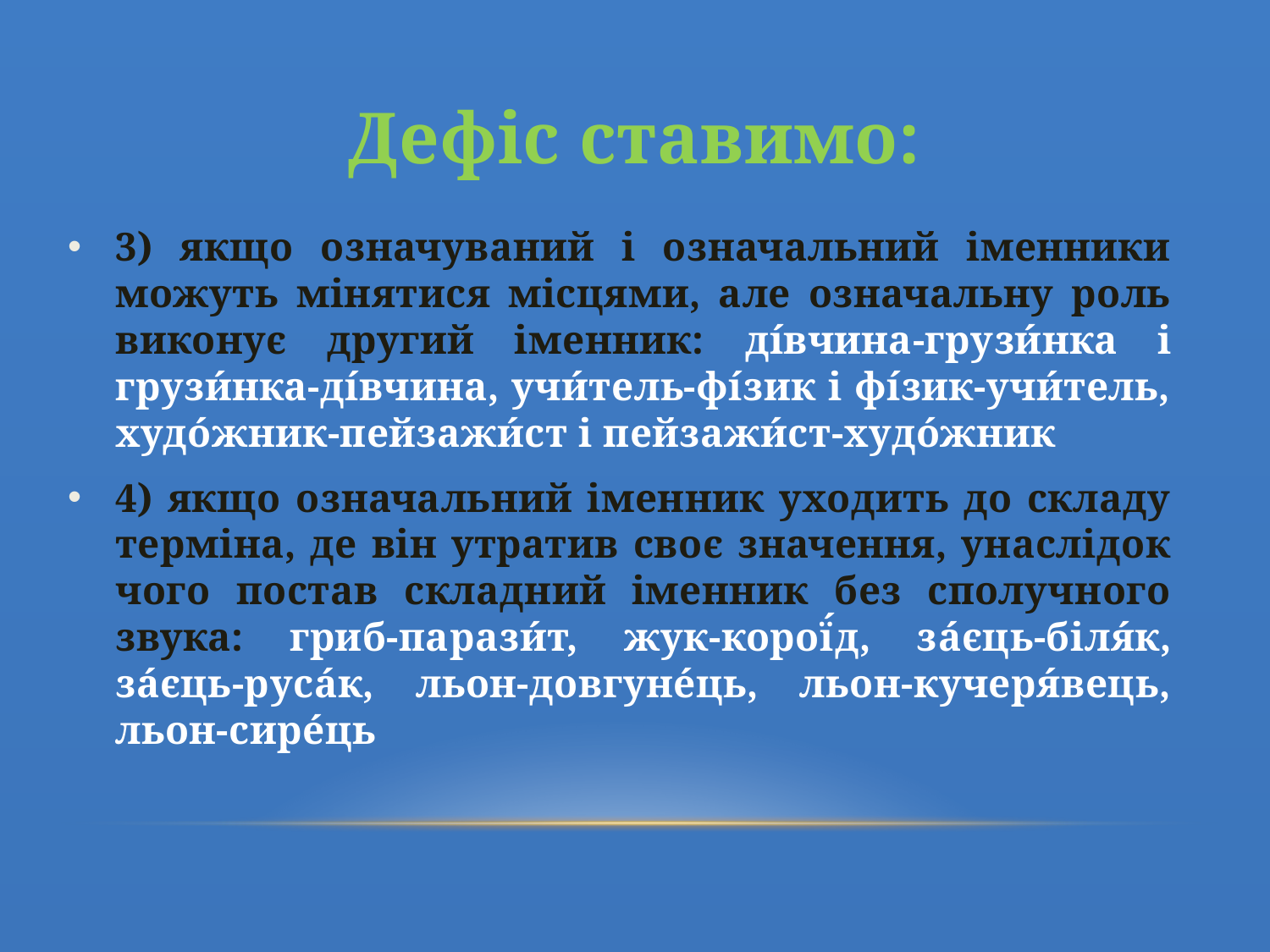

# Дефіс ставимо:
3) якщо означуваний і означальний іменники можуть мінятися місцями, але означальну роль виконує другий іменник: ді́вчина-грузи́нка і грузи́нка-ді́вчина, учи́тель-фі́зик і фі́зик-учи́тель, худо́жник-пейзажи́ст і пейзажи́ст-худо́жник
4) якщо означальний іменник уходить до складу терміна, де він утратив своє значення, унаслідок чого постав складний іменник без сполучного звука: гриб-парази́т, жук-корої́д, зáєць-біля́к, зáєць-русáк, льон-довгуне́ць, льон-кучеря́вець, льон-сирéць